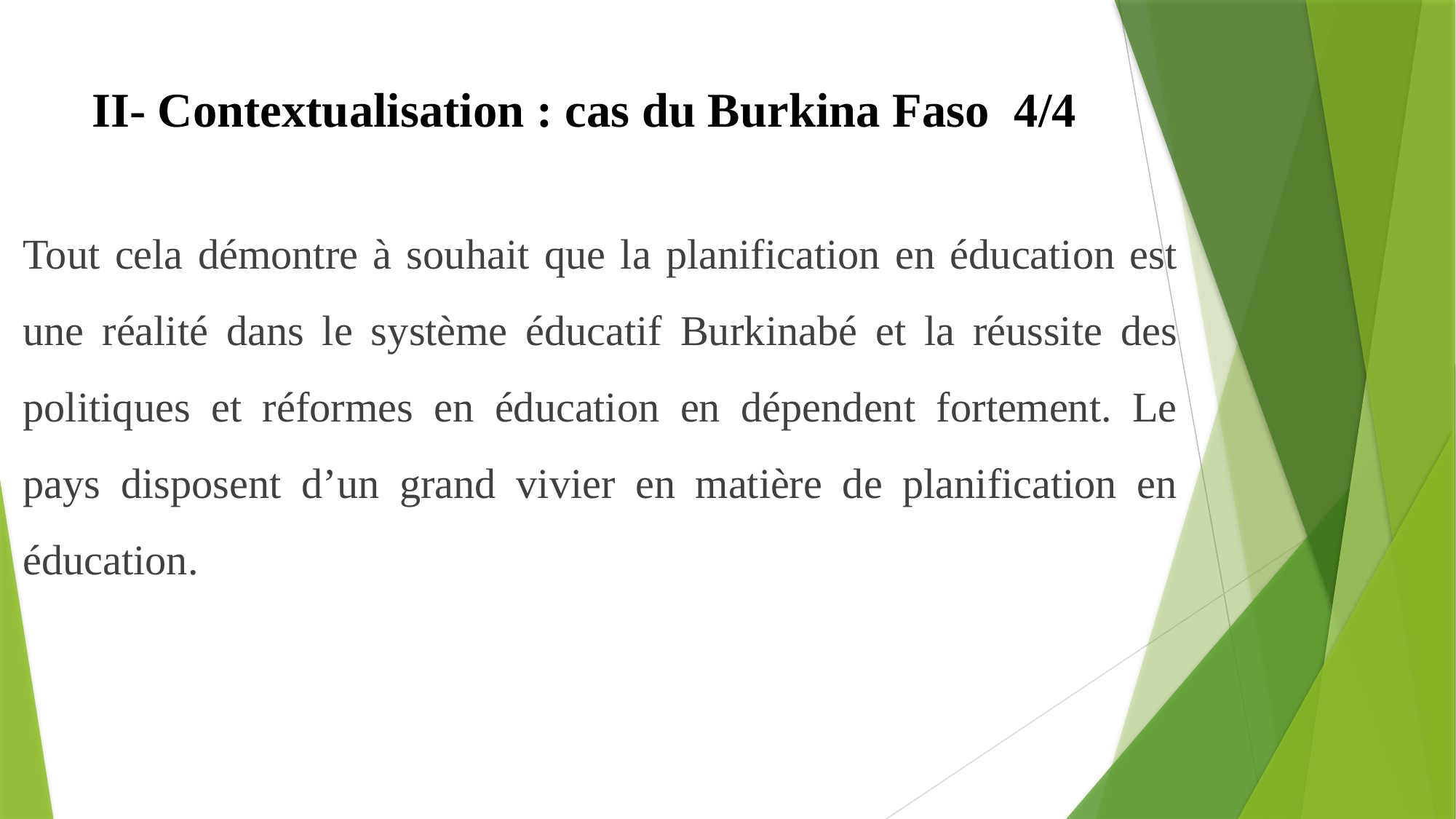

# II- Contextualisation : cas du Burkina Faso  4/4
Tout cela démontre à souhait que la planification en éducation est une réalité dans le système éducatif Burkinabé et la réussite des politiques et réformes en éducation en dépendent fortement. Le pays disposent d’un grand vivier en matière de planification en éducation.